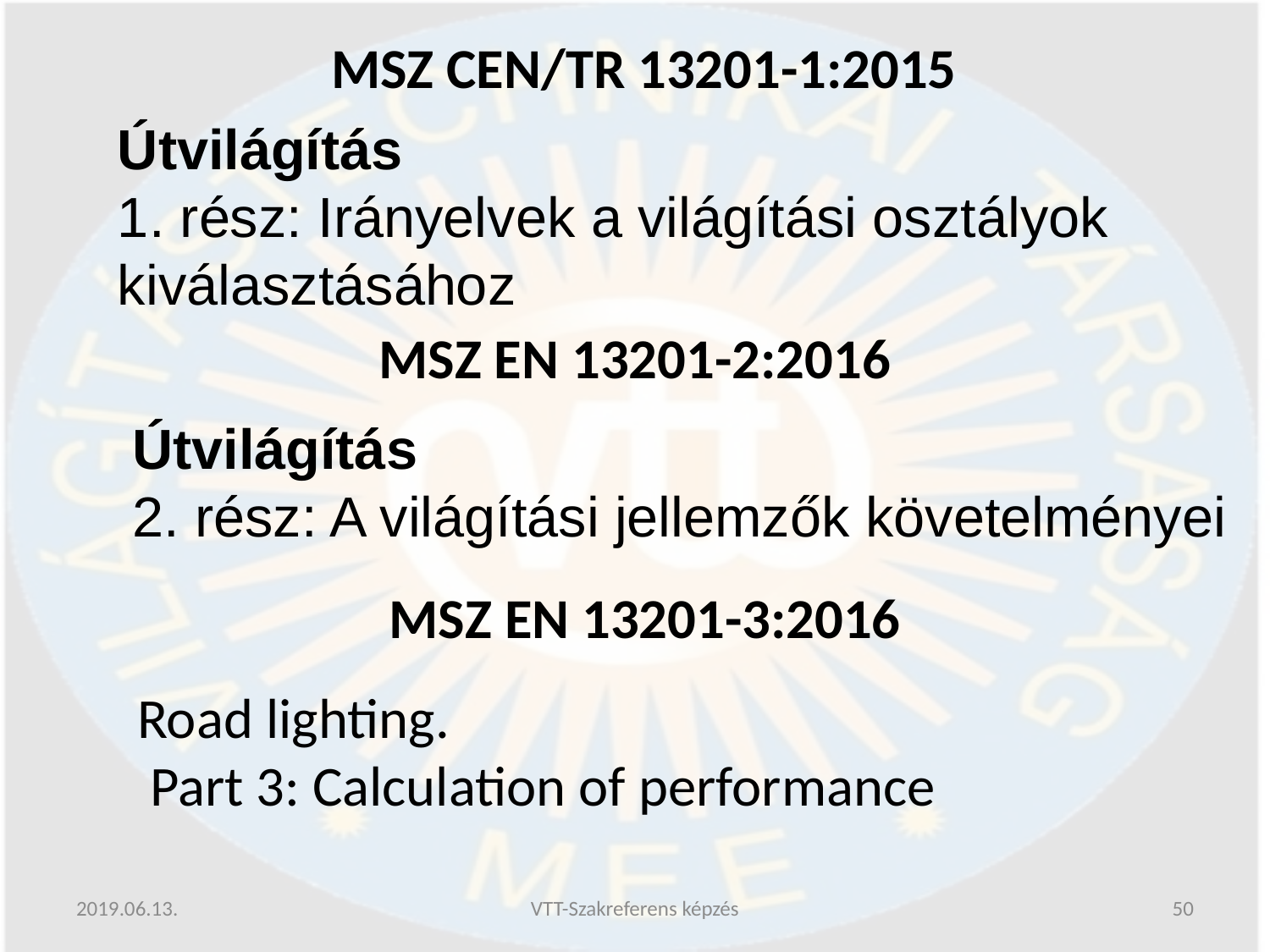

MSZ CEN/TR 13201-1:2015
Útvilágítás
1. rész: Irányelvek a világítási osztályok kiválasztásához
MSZ EN 13201-2:2016
Útvilágítás
2. rész: A világítási jellemzők követelményei
MSZ EN 13201-3:2016
Road lighting.
 Part 3: Calculation of performance
2019.06.13.
VTT-Szakreferens képzés
50